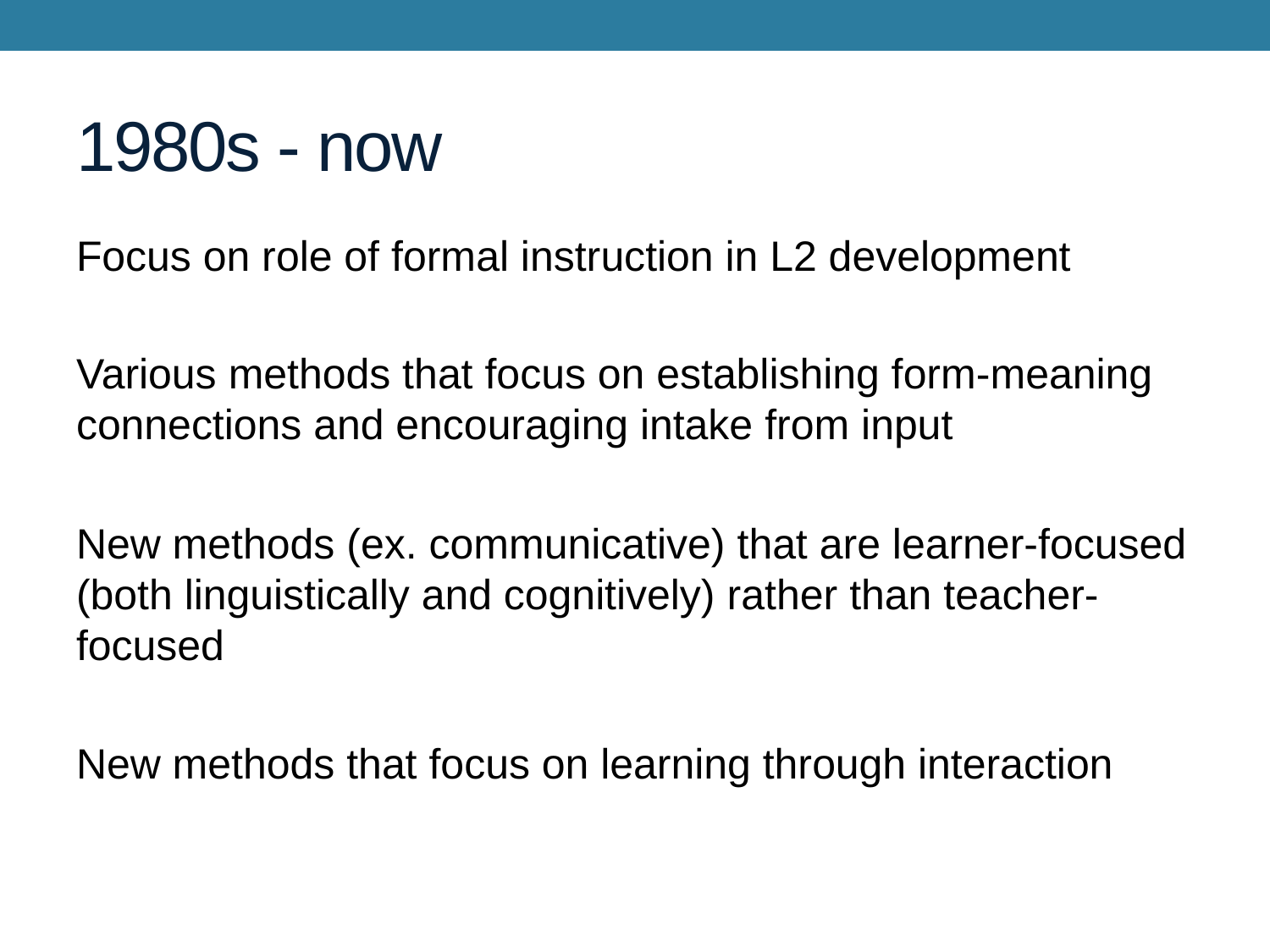

# 1980s - now
Focus on role of formal instruction in L2 development

Various methods that focus on establishing form-meaning connections and encouraging intake from input

New methods (ex. communicative) that are learner-focused (both linguistically and cognitively) rather than teacher-focused

New methods that focus on learning through interaction